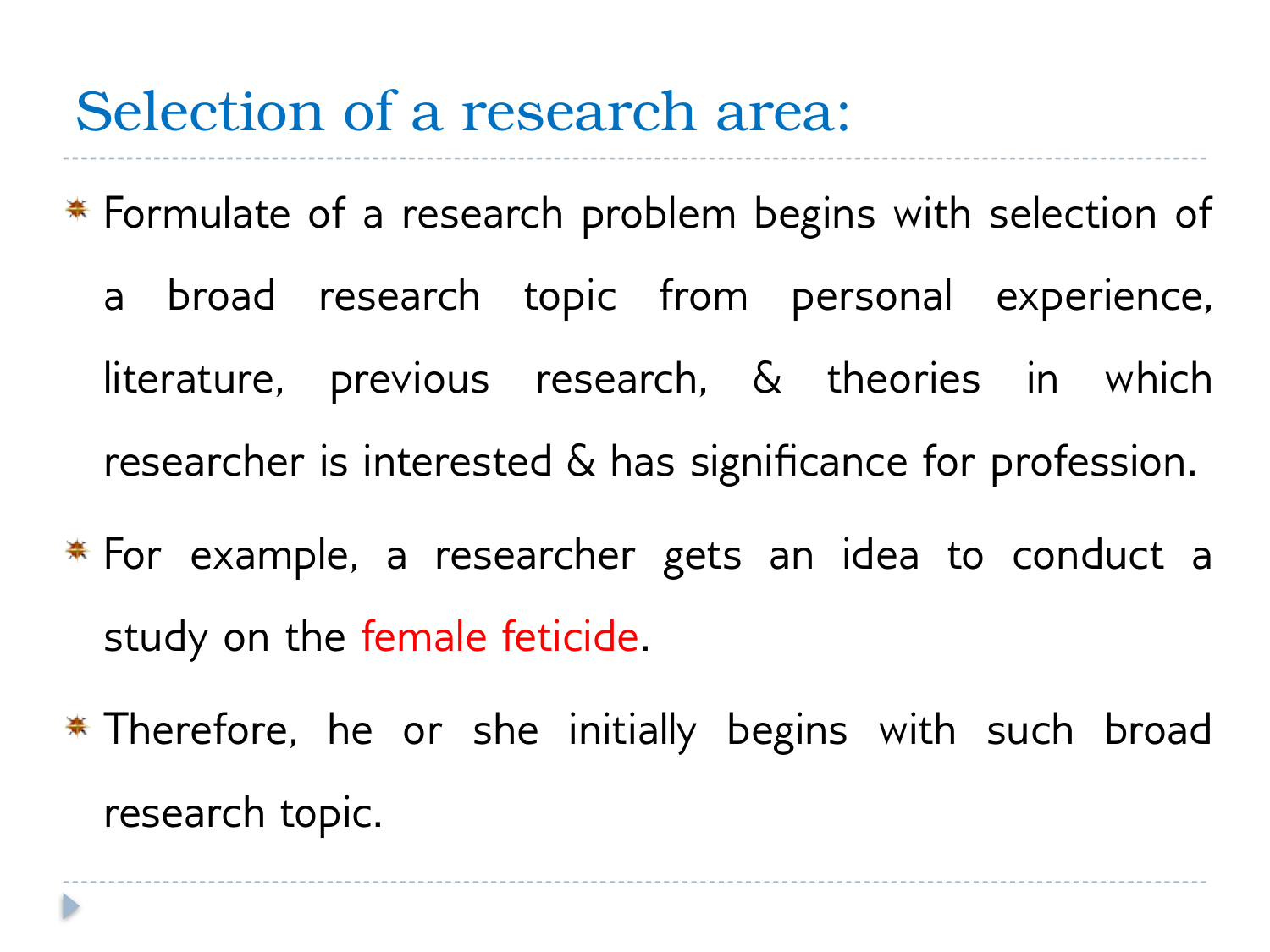

# Selection of a research area:
Formulate of a research problem begins with selection of a broad research topic from personal experience, literature, previous research, & theories in which researcher is interested & has significance for profession.
For example, a researcher gets an idea to conduct a study on the female feticide.
Therefore, he or she initially begins with such broad research topic.